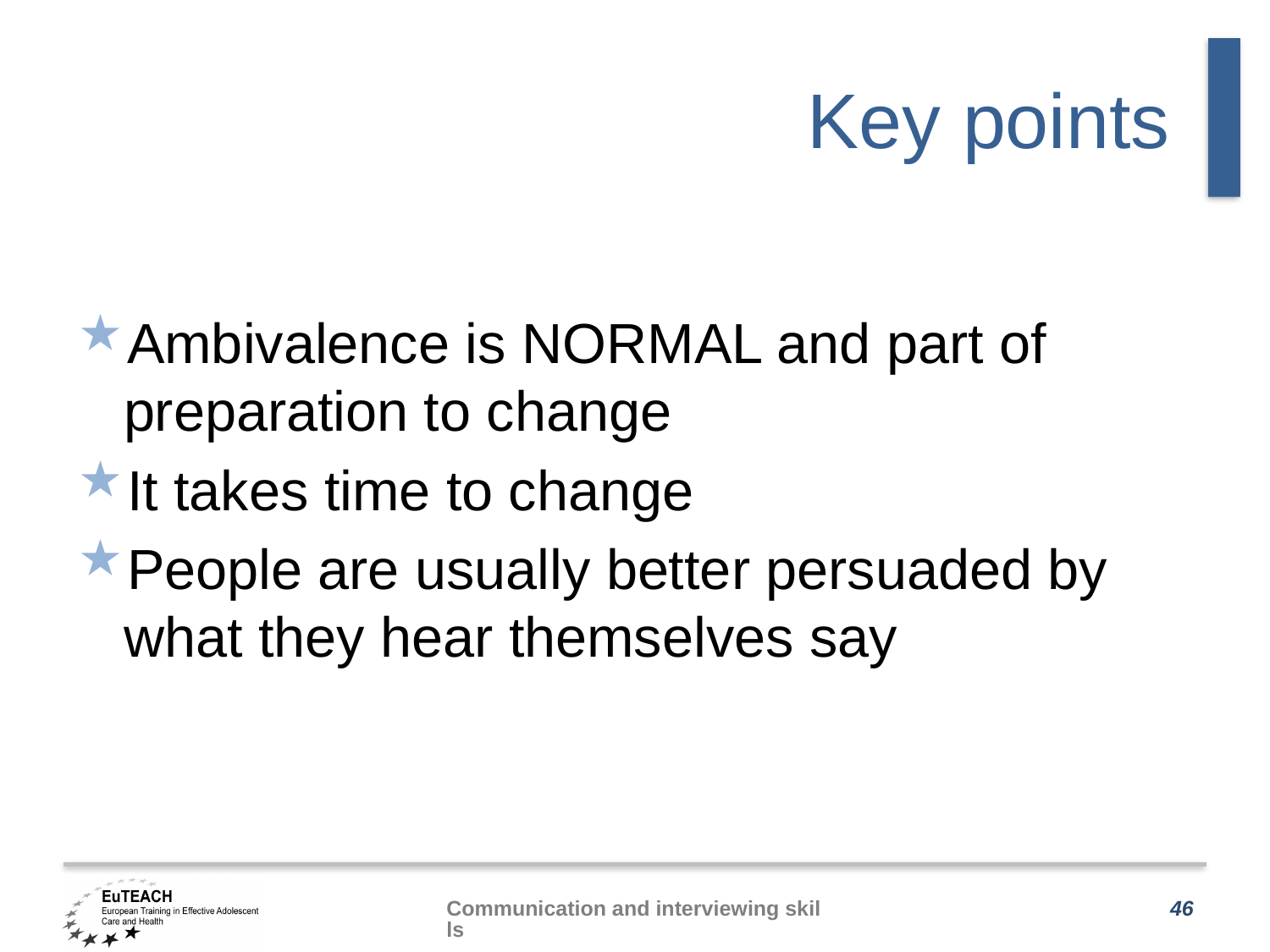

# Key points

Ambivalence is NORMAL and part of preparation to change
It takes time to change
People are usually better persuaded by what they hear themselves say

Communication and interviewing skills
46